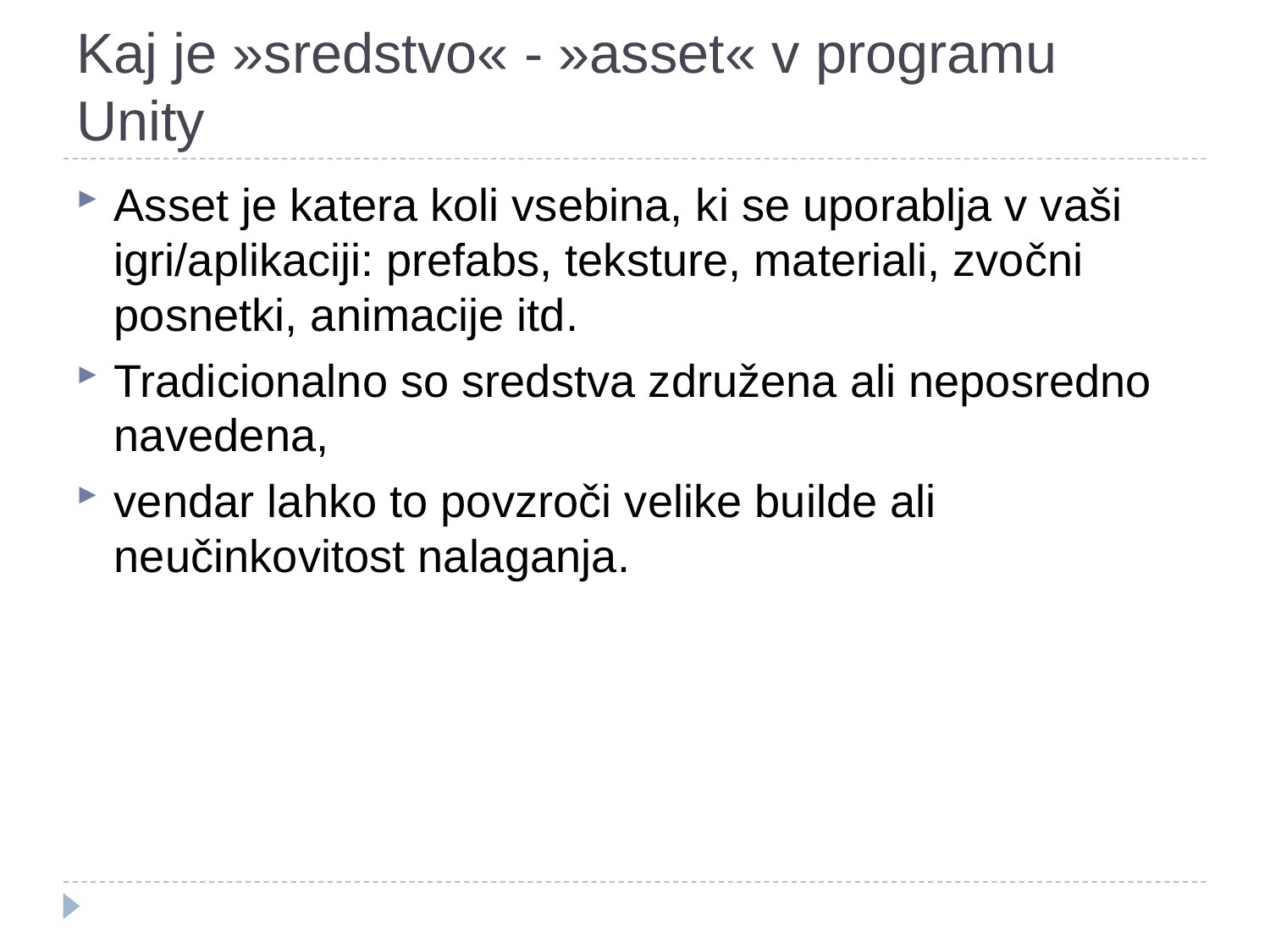

# Kaj je »sredstvo« - »asset« v programu Unity
Asset je katera koli vsebina, ki se uporablja v vaši igri/aplikaciji: prefabs, teksture, materiali, zvočni posnetki, animacije itd.
Tradicionalno so sredstva združena ali neposredno navedena,
vendar lahko to povzroči velike builde ali neučinkovitost nalaganja.